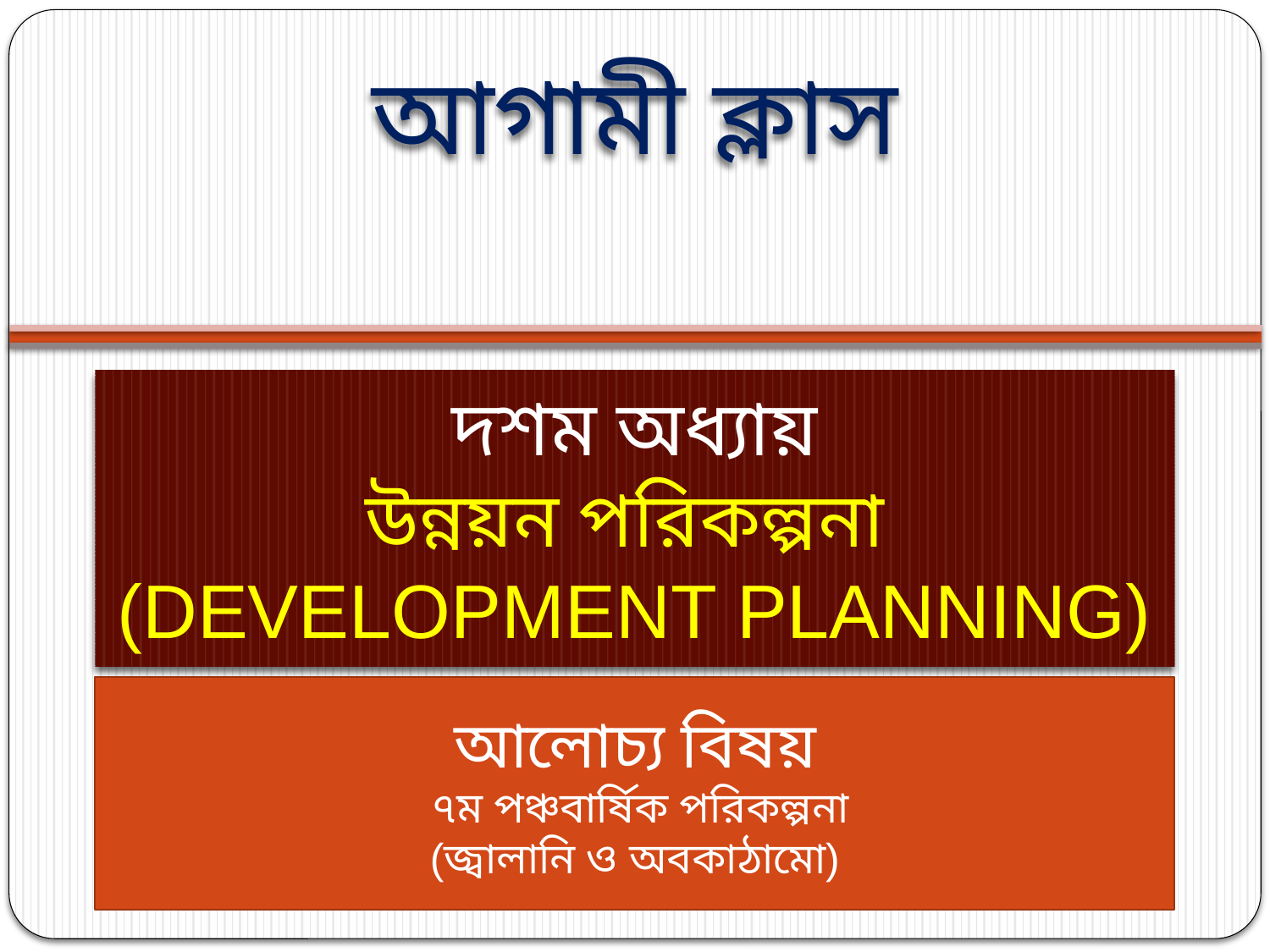

আগামী ক্লাস

# দশম অধ্যায় উন্নয়ন পরিকল্পনা (DEVELOPMENT PLANNING)
আলোচ্য বিষয়
 ৭ম পঞ্চবার্ষিক পরিকল্পনা
(জ্বালানি ও অবকাঠামো)